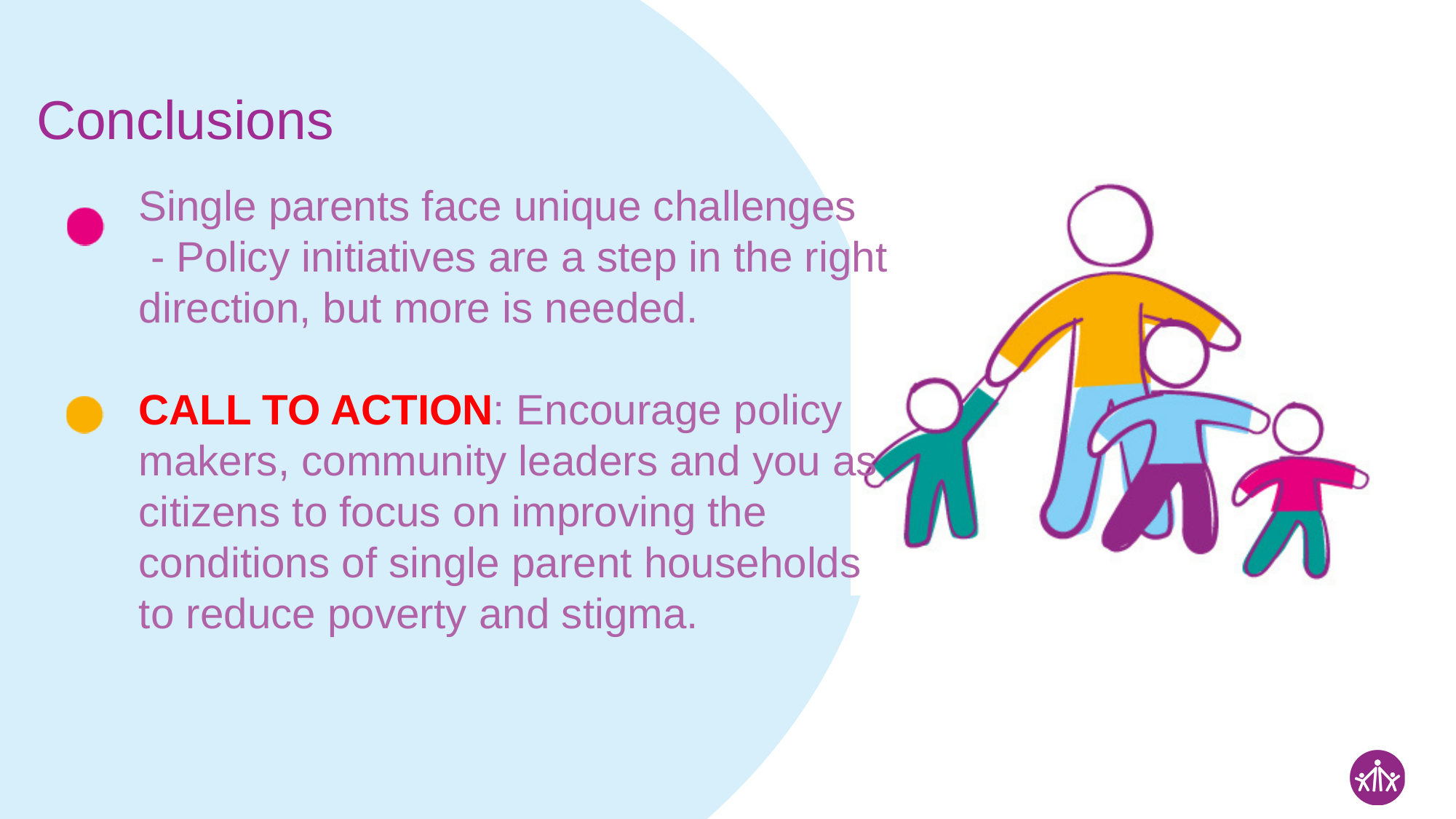

Conclusions
Single parents face unique challenges
 - Policy initiatives are a step in the right direction, but more is needed.

CALL TO ACTION: Encourage policy makers, community leaders and you as citizens to focus on improving the conditions of single parent households to reduce poverty and stigma.